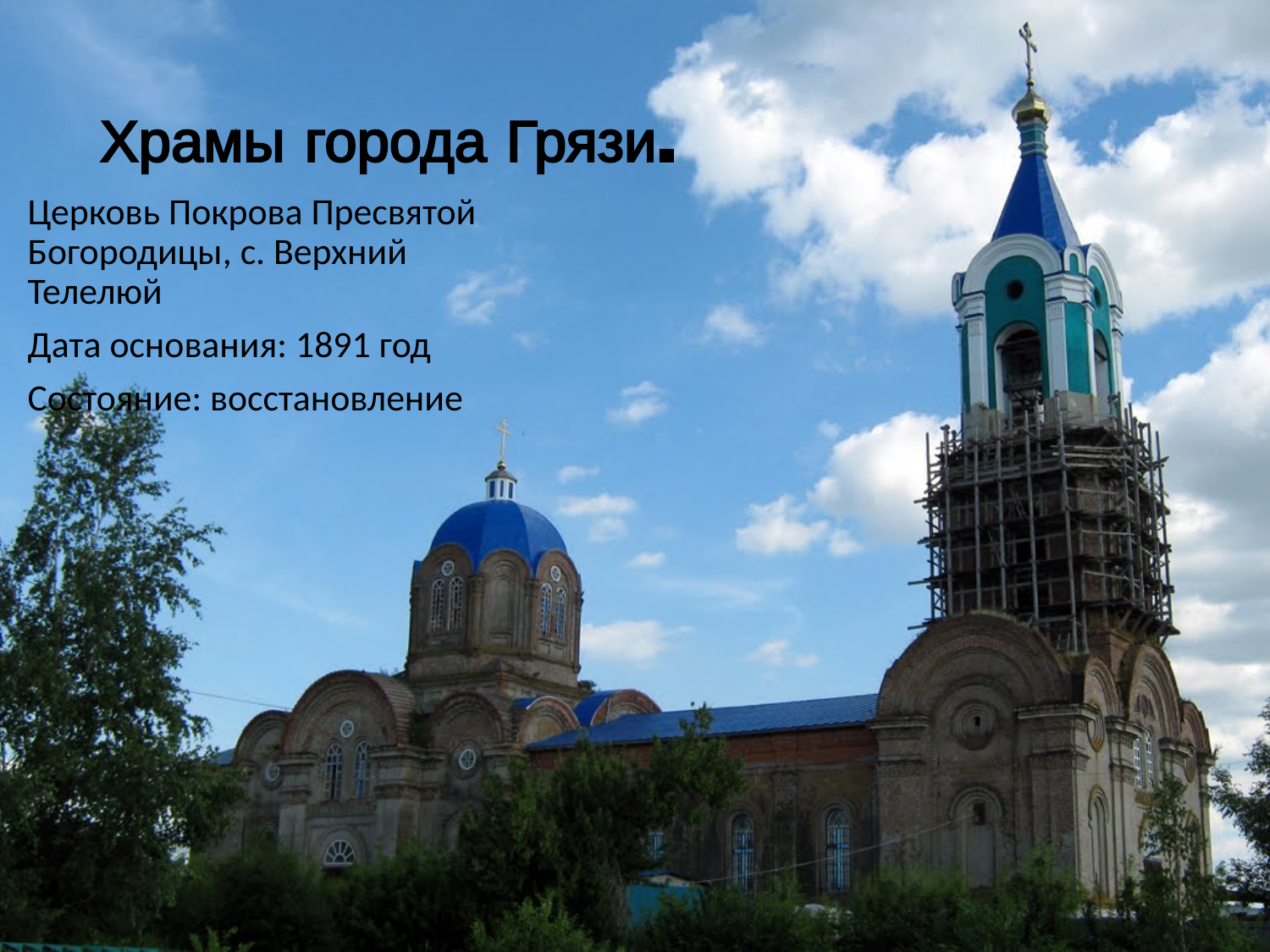

# Храмы города Грязи.
Церковь Покрова Пресвятой Богородицы, с. Верхний Телелюй
Дата основания: 1891 год
Состояние: восстановление